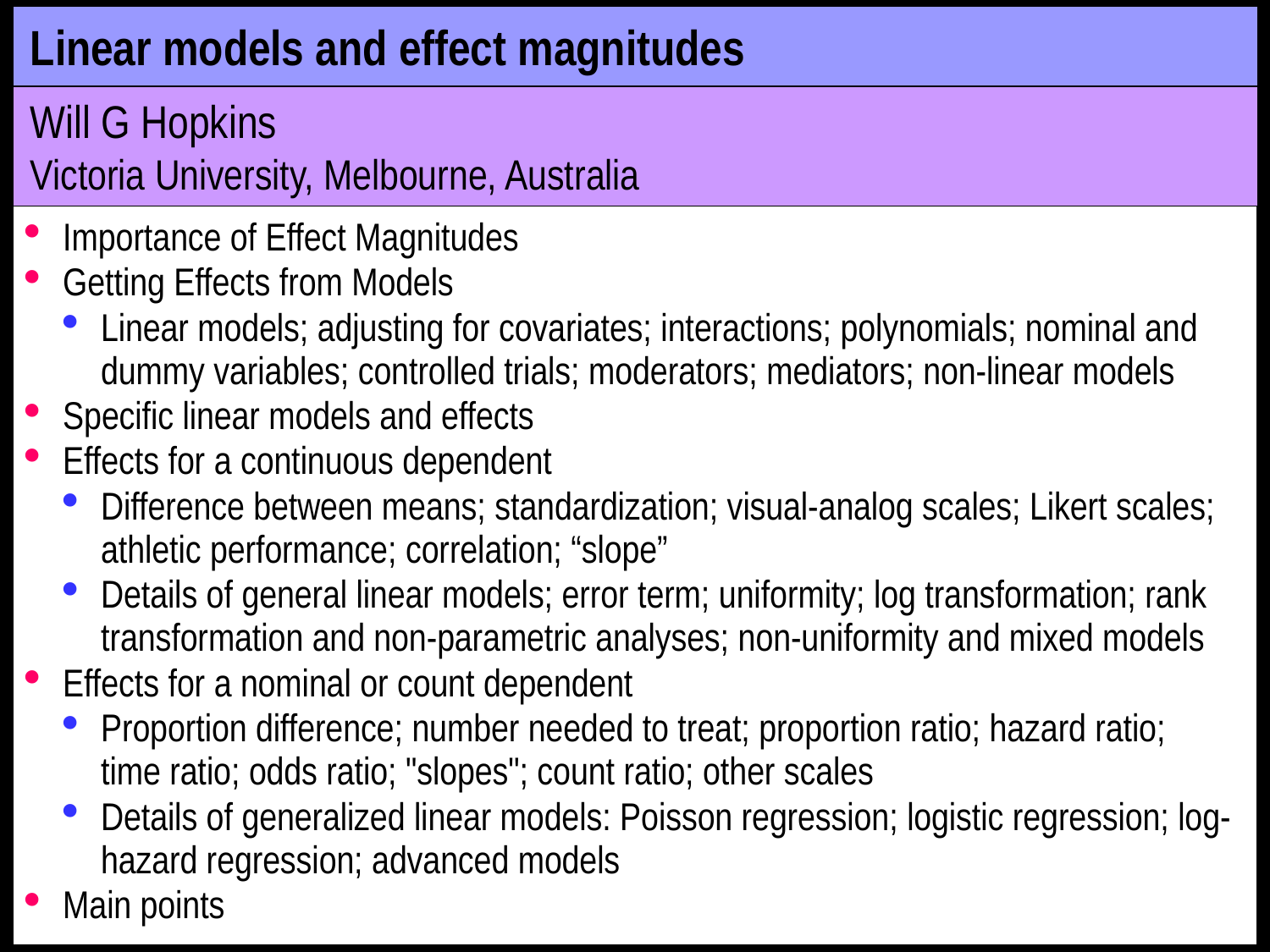

# Linear models and effect magnitudes
Will G Hopkins
Victoria University, Melbourne, Australia
Importance of Effect Magnitudes
Getting Effects from Models
Linear models; adjusting for covariates; interactions; polynomials; nominal and dummy variables; controlled trials; moderators; mediators; non-linear models
Specific linear models and effects
Effects for a continuous dependent
Difference between means; standardization; visual-analog scales; Likert scales; athletic performance; correlation; “slope”
Details of general linear models; error term; uniformity; log transformation; rank transformation and non-parametric analyses; non-uniformity and mixed models
Effects for a nominal or count dependent
Proportion difference; number needed to treat; proportion ratio; hazard ratio;
time ratio; odds ratio; "slopes"; count ratio; other scales
Details of generalized linear models: Poisson regression; logistic regression; log-hazard regression; advanced models
Main points